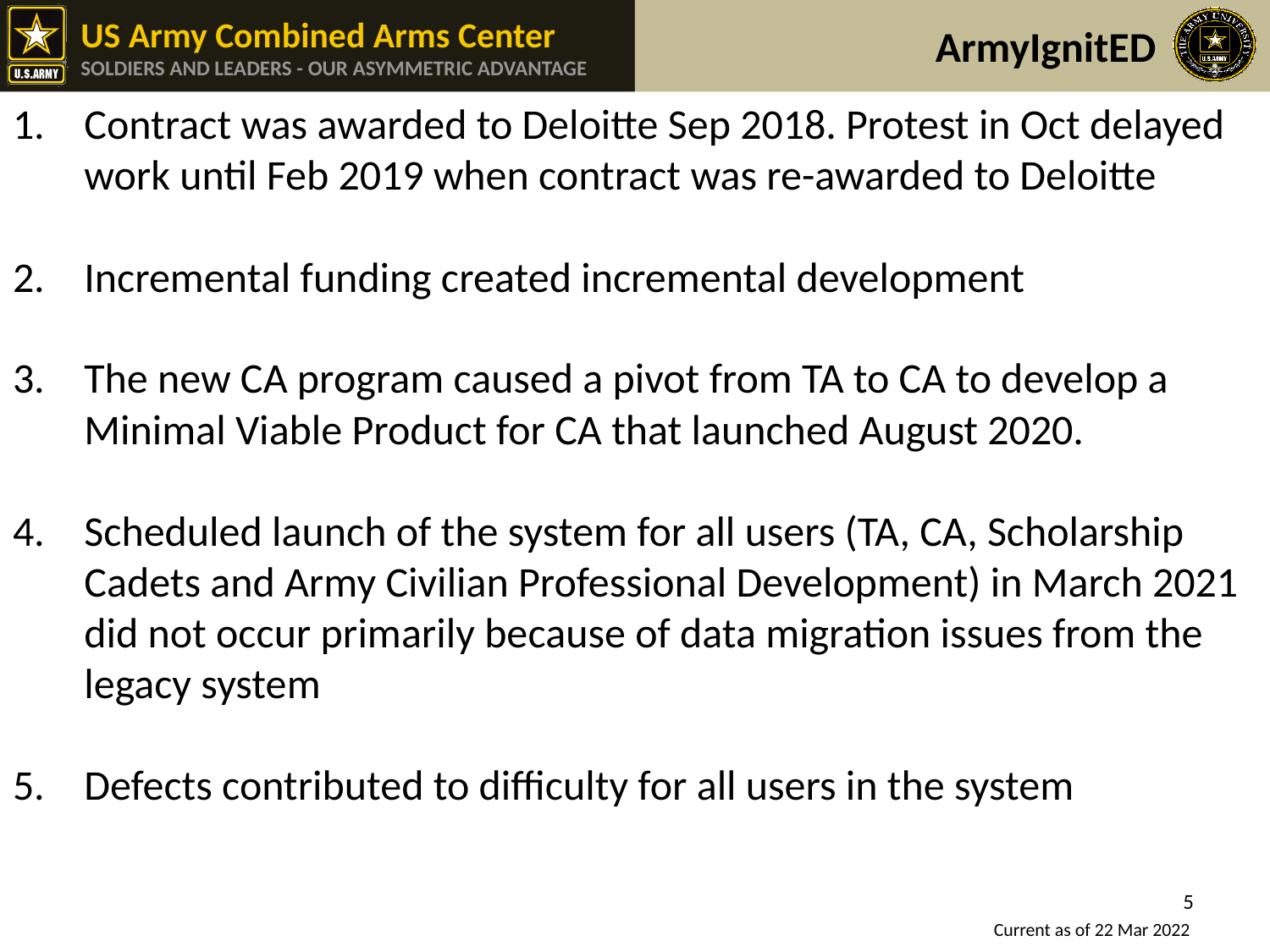

ArmyIgnitED
Contract was awarded to Deloitte Sep 2018. Protest in Oct delayed work until Feb 2019 when contract was re-awarded to Deloitte

Incremental funding created incremental development

The new CA program caused a pivot from TA to CA to develop a Minimal Viable Product for CA that launched August 2020.

Scheduled launch of the system for all users (TA, CA, Scholarship Cadets and Army Civilian Professional Development) in March 2021 did not occur primarily because of data migration issues from the legacy system

Defects contributed to difficulty for all users in the system

5